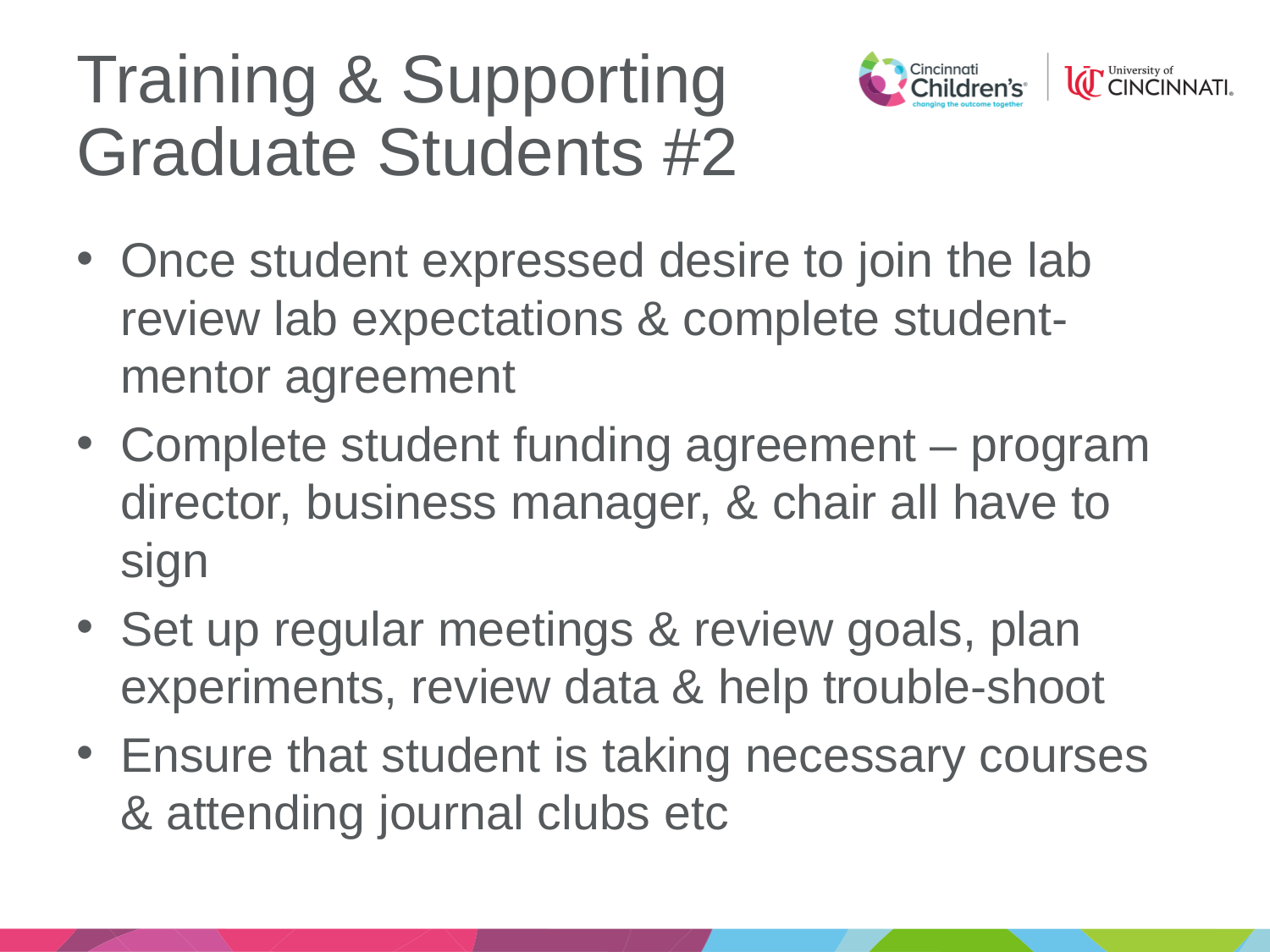

# Training & Supporting Graduate Students #2
Once student expressed desire to join the lab review lab expectations & complete student-mentor agreement
Complete student funding agreement – program director, business manager, & chair all have to sign
Set up regular meetings & review goals, plan experiments, review data & help trouble-shoot
Ensure that student is taking necessary courses & attending journal clubs etc